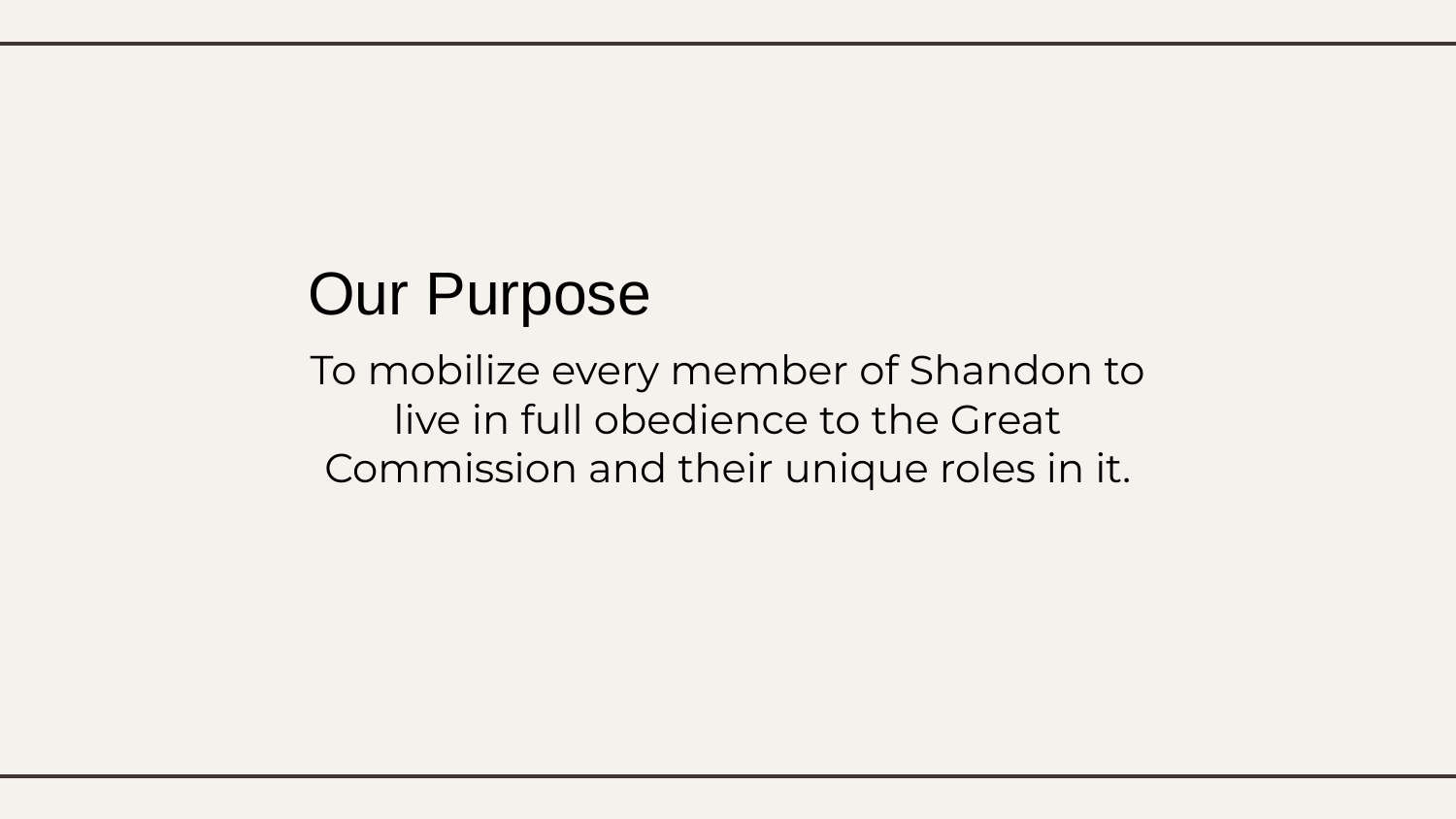

# Our Purpose
To mobilize every member of Shandon to live in full obedience to the Great Commission and their unique roles in it.